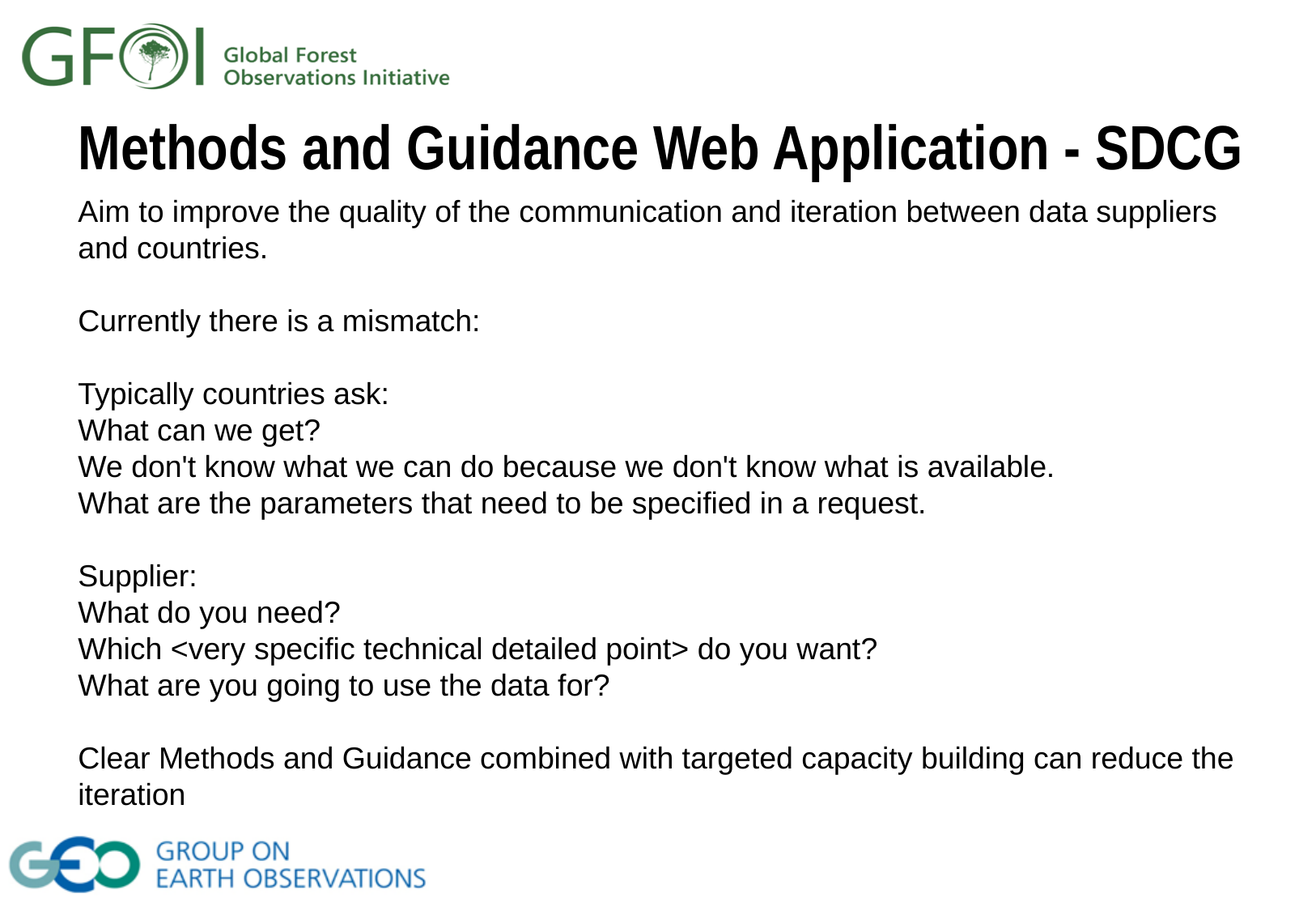

# Methods and Guidance Web Application - SDCG
Aim to improve the quality of the communication and iteration between data suppliers and countries.

Currently there is a mismatch:

Typically countries ask:
What can we get?
We don't know what we can do because we don't know what is available.
What are the parameters that need to be specified in a request.
Supplier:
What do you need?
Which <very specific technical detailed point> do you want?
What are you going to use the data for?

Clear Methods and Guidance combined with targeted capacity building can reduce the iteration